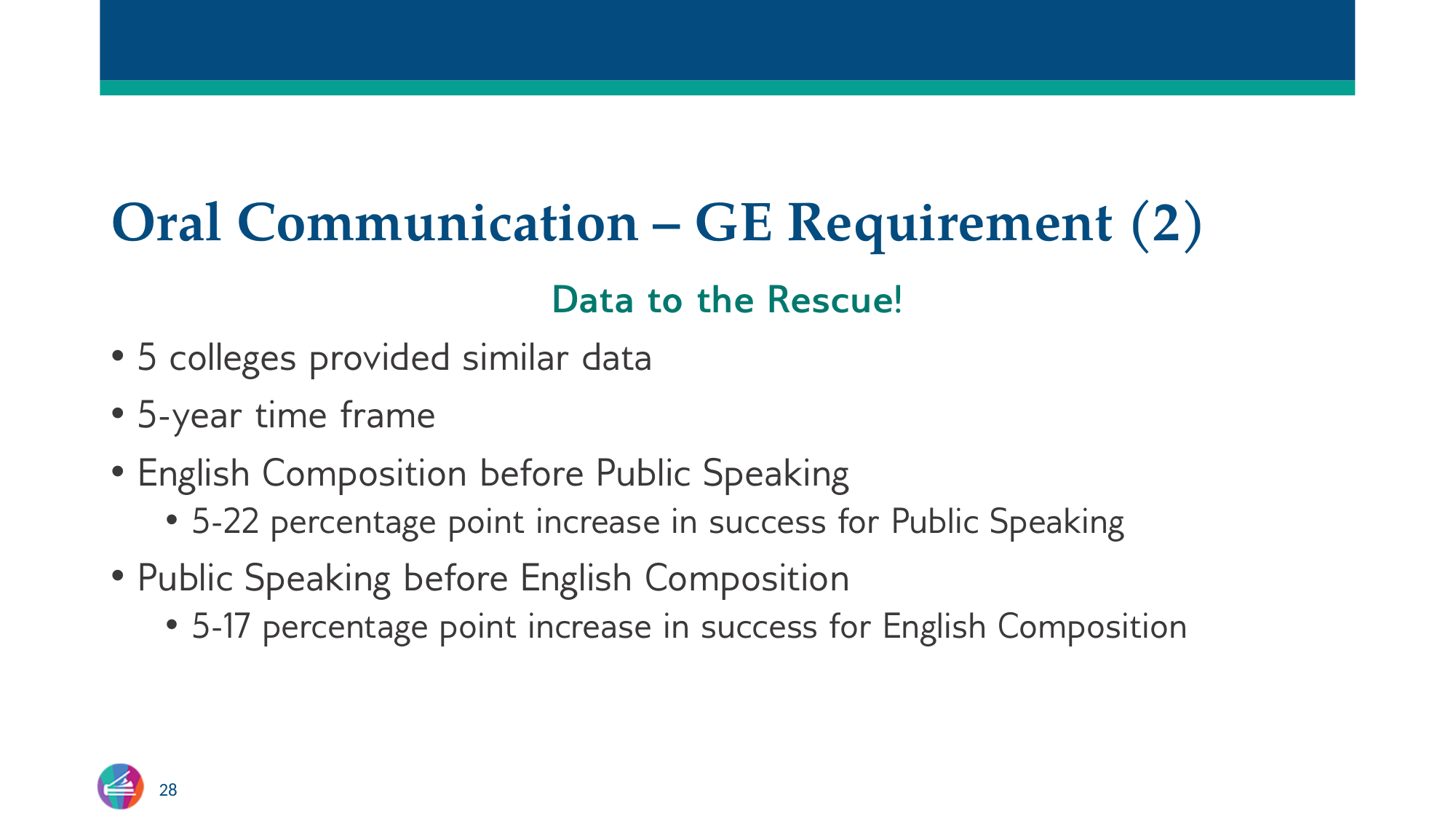

# Oral Communication – GE Requirement (2)
Data to the Rescue!
5 colleges provided similar data
5-year time frame
English Composition before Public Speaking
5−22 percentage point increase in success for Public Speaking
Public Speaking before English Composition
5−17 percentage point increase in success for English Composition